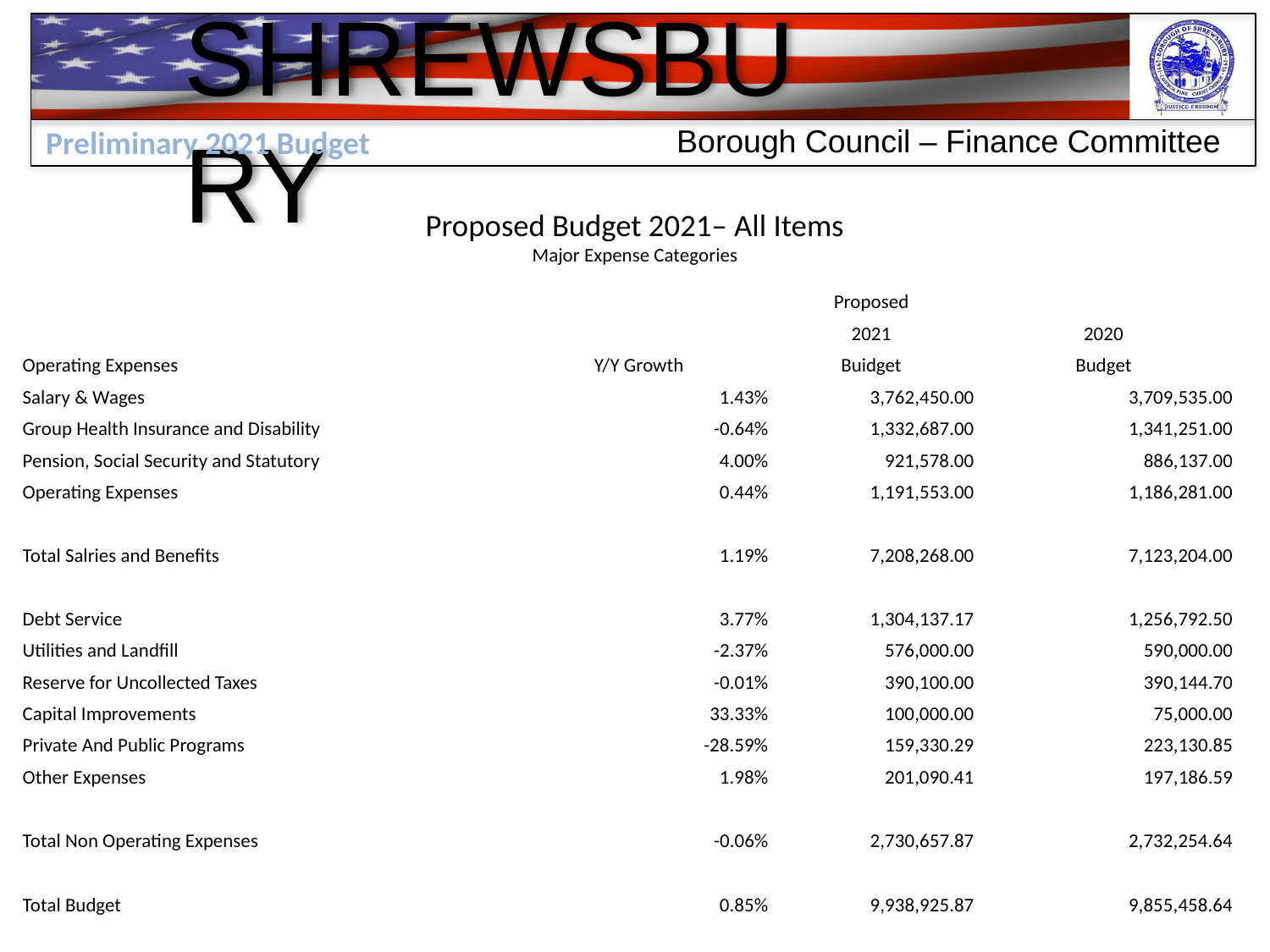

Preliminary 2021 Budget
# Proposed Budget 2021– All Items Major Expense Categories
|  |  | Proposed |  |
| --- | --- | --- | --- |
|  |  | 2021 | 2020 |
| Operating Expenses | Y/Y Growth | Buidget | Budget |
| Salary & Wages | 1.43% | 3,762,450.00 | 3,709,535.00 |
| Group Health Insurance and Disability | -0.64% | 1,332,687.00 | 1,341,251.00 |
| Pension, Social Security and Statutory | 4.00% | 921,578.00 | 886,137.00 |
| Operating Expenses | 0.44% | 1,191,553.00 | 1,186,281.00 |
|  |  |  |  |
| Total Salries and Benefits | 1.19% | 7,208,268.00 | 7,123,204.00 |
|  |  |  |  |
| Debt Service | 3.77% | 1,304,137.17 | 1,256,792.50 |
| Utilities and Landfill | -2.37% | 576,000.00 | 590,000.00 |
| Reserve for Uncollected Taxes | -0.01% | 390,100.00 | 390,144.70 |
| Capital Improvements | 33.33% | 100,000.00 | 75,000.00 |
| Private And Public Programs | -28.59% | 159,330.29 | 223,130.85 |
| Other Expenses | 1.98% | 201,090.41 | 197,186.59 |
|  |  |  |  |
| Total Non Operating Expenses | -0.06% | 2,730,657.87 | 2,732,254.64 |
|  |  |  |  |
| Total Budget | 0.85% | 9,938,925.87 | 9,855,458.64 |